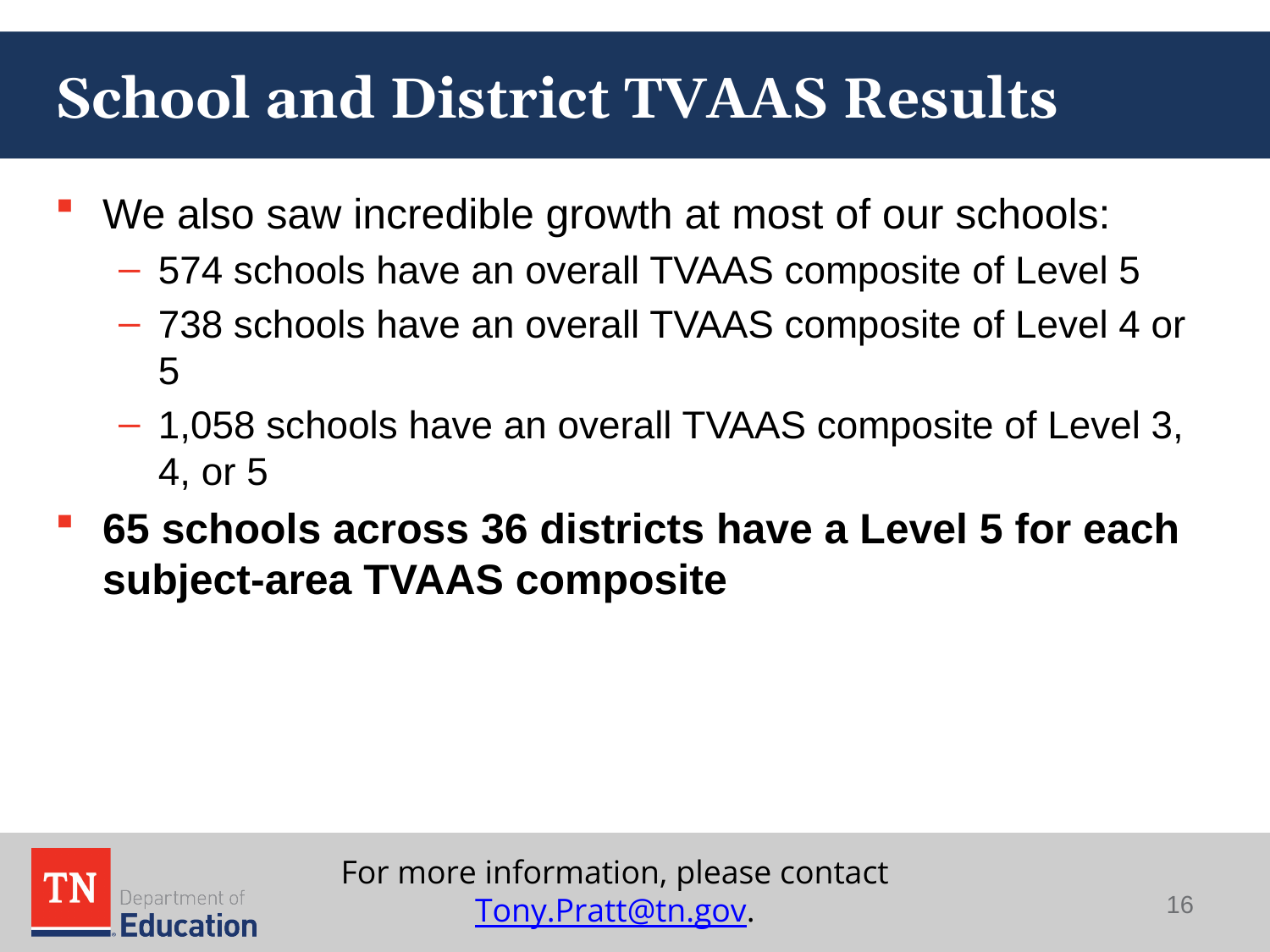

# School and District TVAAS Results
We also saw incredible growth at most of our schools:
574 schools have an overall TVAAS composite of Level 5
738 schools have an overall TVAAS composite of Level 4 or 5
1,058 schools have an overall TVAAS composite of Level 3, 4, or 5
65 schools across 36 districts have a Level 5 for each subject-area TVAAS composite

For more information, please contact Tony.Pratt@tn.gov.
16